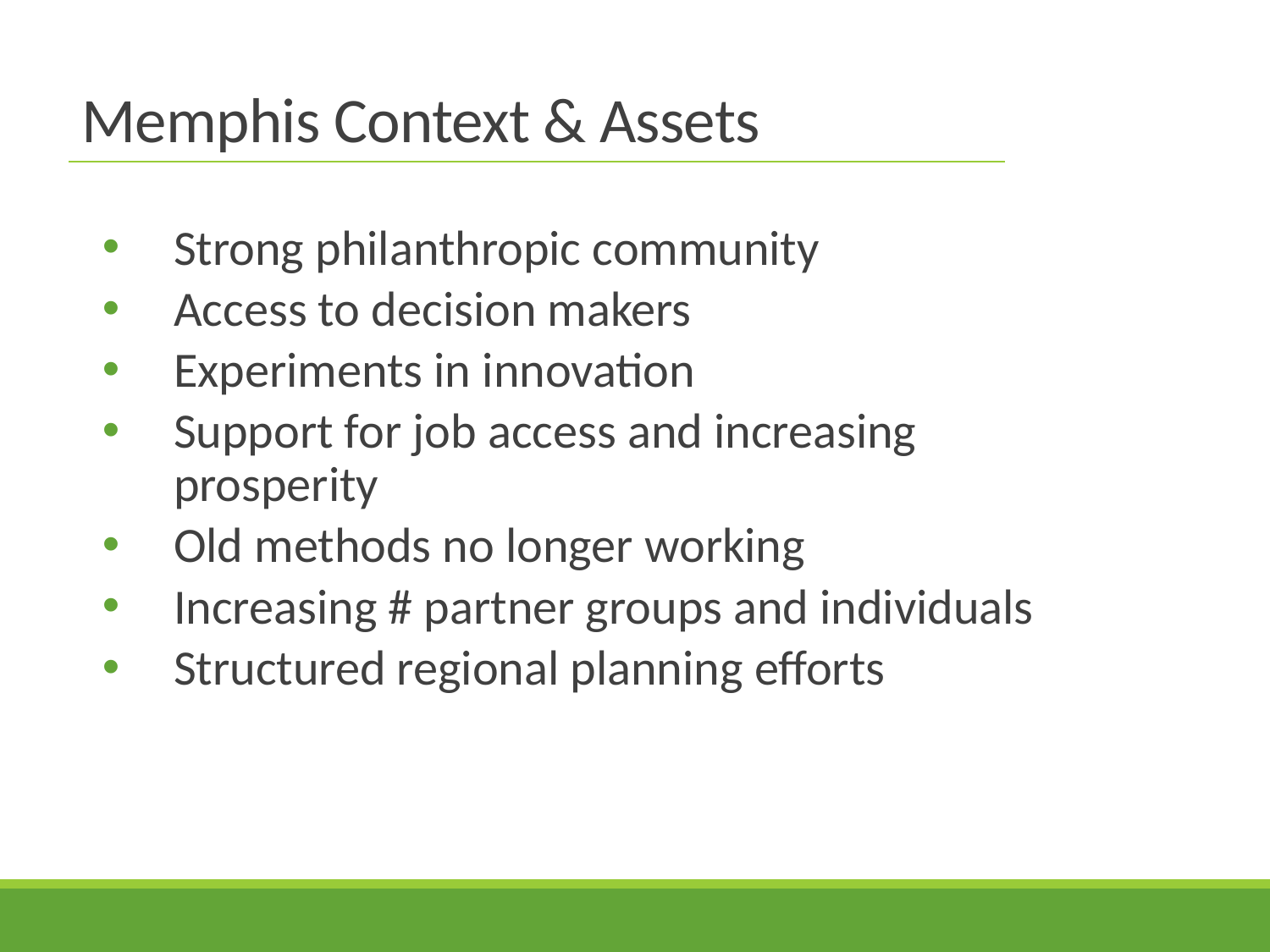

# Memphis Context & Assets
Strong philanthropic community
Access to decision makers
Experiments in innovation
Support for job access and increasing prosperity
Old methods no longer working
Increasing # partner groups and individuals
Structured regional planning efforts